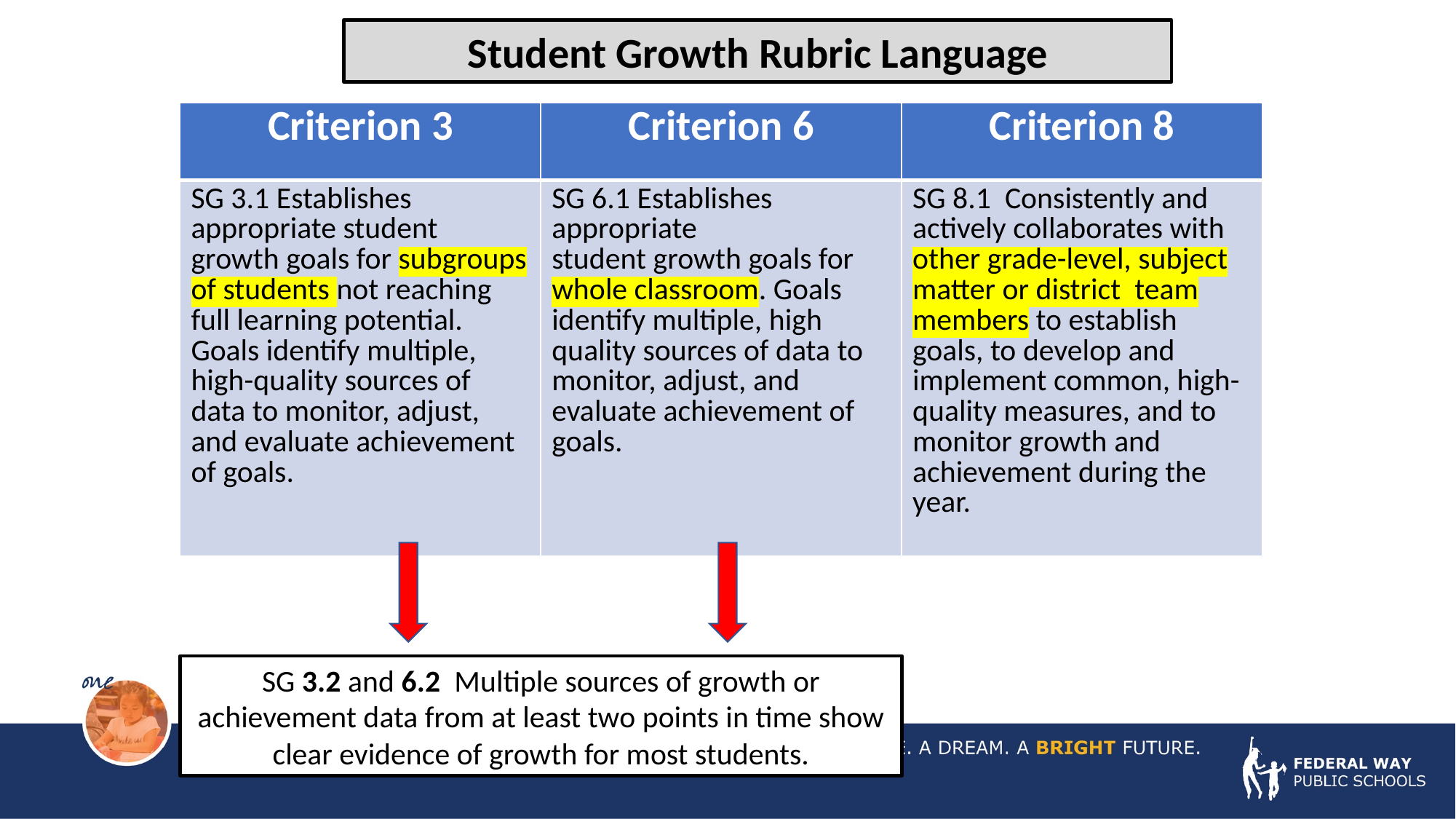

Student Growth Rubric Language
| Criterion 3 | Criterion 6 | Criterion 8 |
| --- | --- | --- |
| SG 3.1 Establishes appropriate student growth goals for subgroups of students not reaching full learning potential. Goals identify multiple, high-quality sources of data to monitor, adjust, and evaluate achievement of goals. | SG 6.1 Establishes appropriate student growth goals for whole classroom. Goals identify multiple, high quality sources of data to monitor, adjust, and evaluate achievement of goals. | SG 8.1 Consistently and actively collaborates with other grade-level, subject matter or district team members to establish goals, to develop and implement common, high-quality measures, and to monitor growth and achievement during the year. |

SG 3.2 and 6.2  Multiple sources of growth or achievement data from at least two points in time show clear evidence of growth for most students.